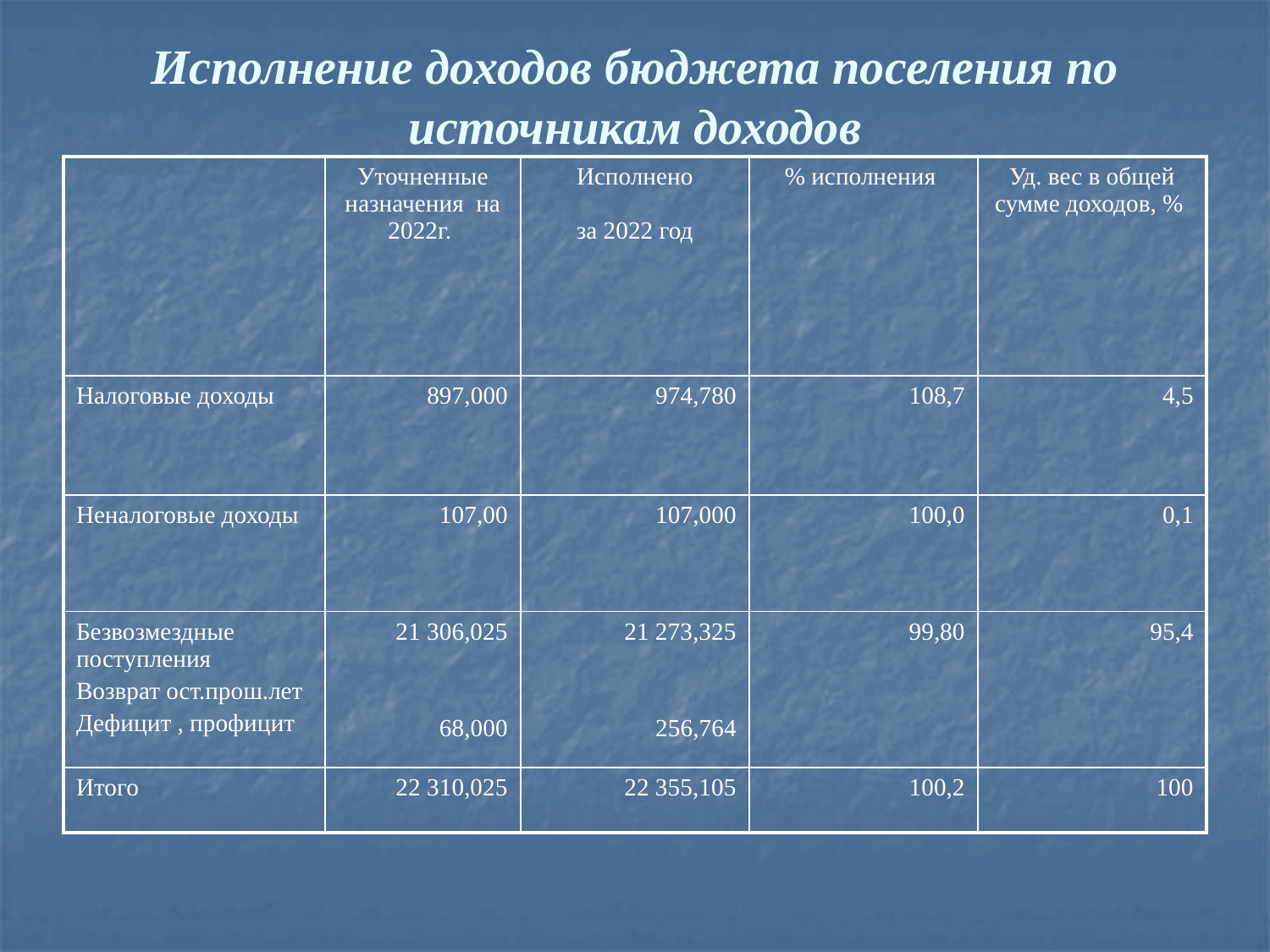

# Исполнение доходов бюджета поселения по источникам доходов
|  | Уточненные назначения на 2022г. | Исполнено за 2022 год | % исполнения | Уд. вес в общей сумме доходов, % |
| --- | --- | --- | --- | --- |
| Налоговые доходы | 897,000 | 974,780 | 108,7 | 4,5 |
| Неналоговые доходы | 107,00 | 107,000 | 100,0 | 0,1 |
| Безвозмездные поступления Возврат ост.прош.лет Дефицит , профицит | 21 306,025 68,000 | 21 273,325 256,764 | 99,80 | 95,4 |
| Итого | 22 310,025 | 22 355,105 | 100,2 | 100 |